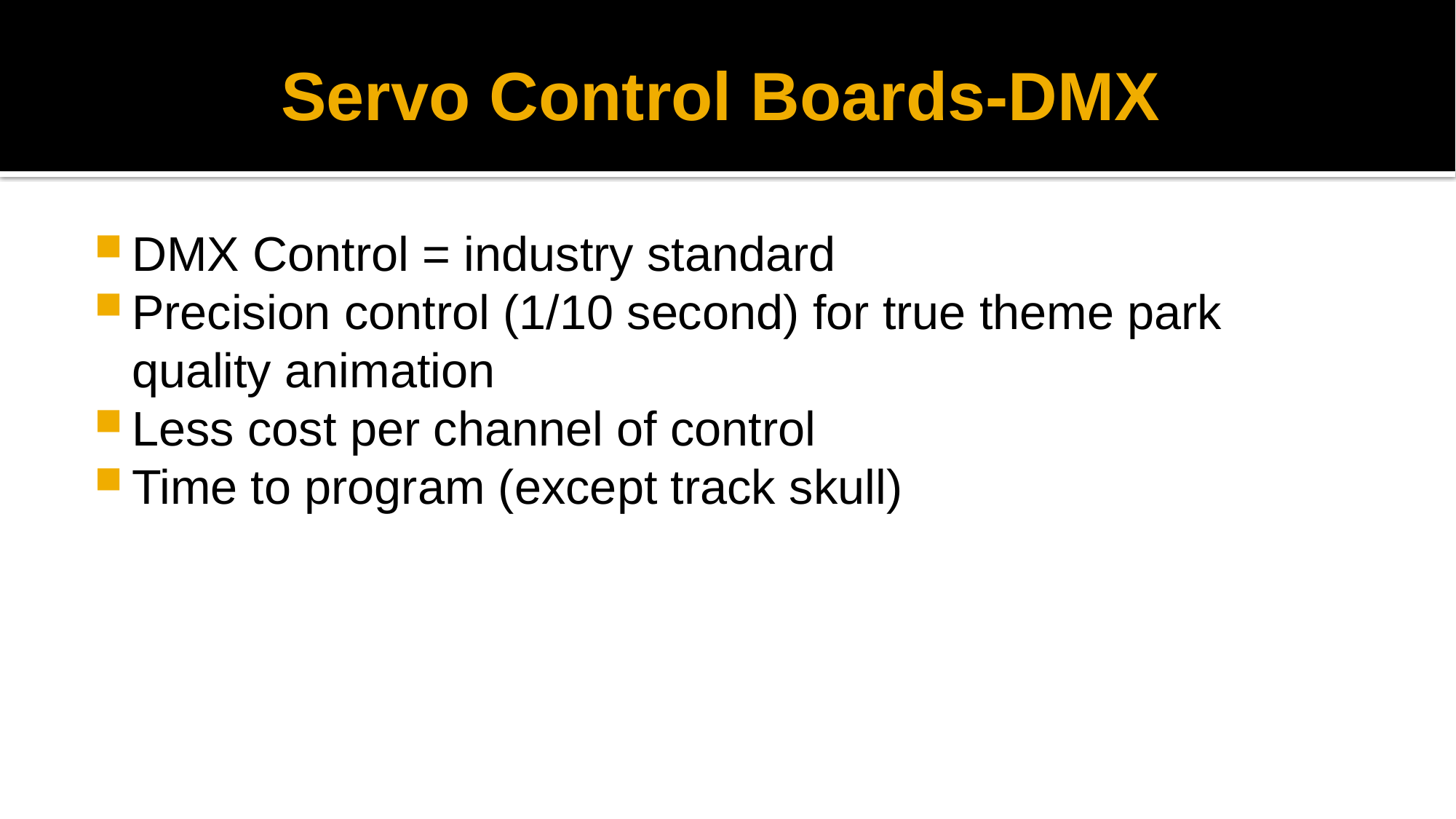

# Servo Control Boards-DMX
DMX Control = industry standard
Precision control (1/10 second) for true theme park quality animation
Less cost per channel of control
Time to program (except track skull)